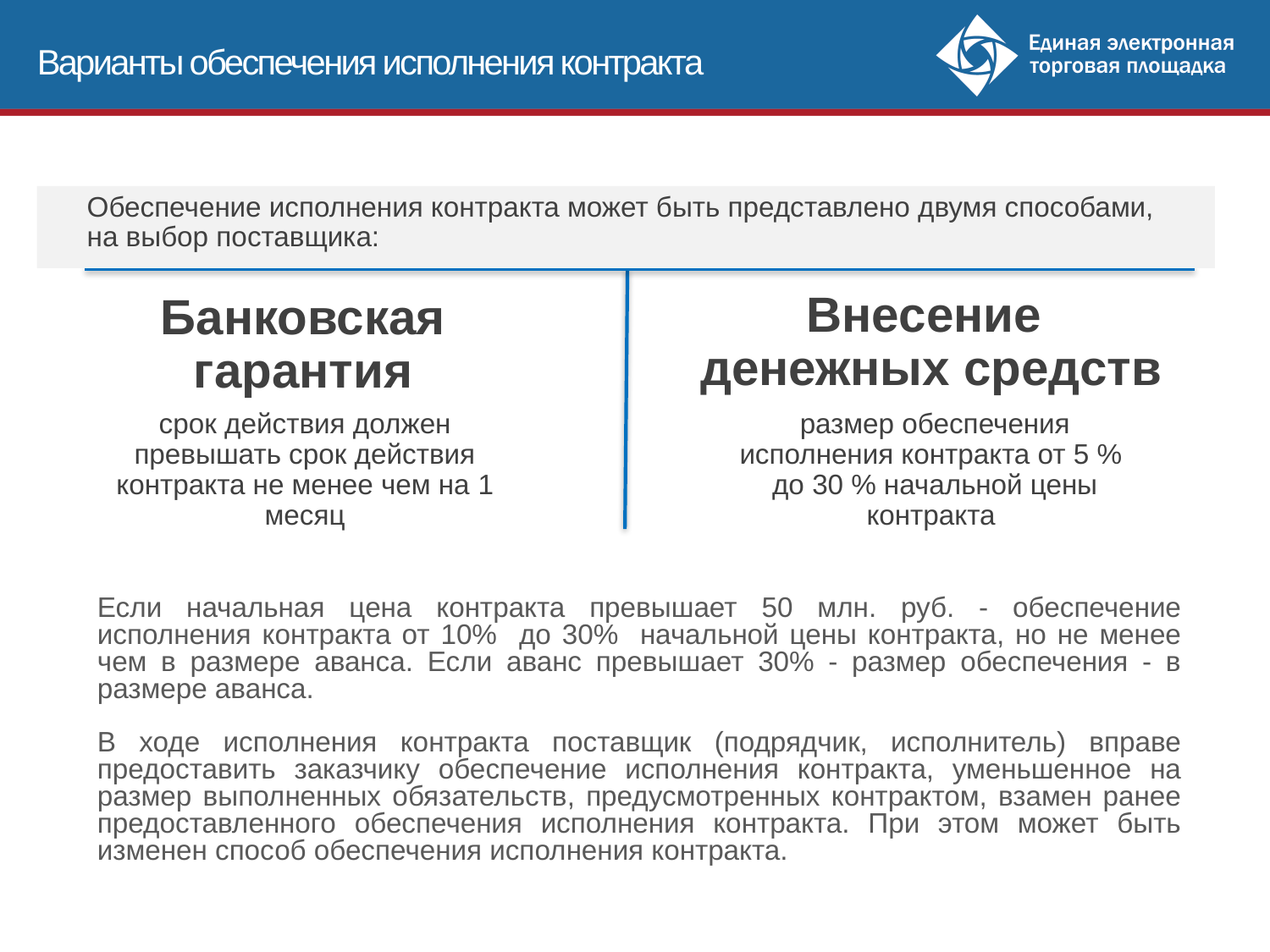

Варианты обеспечения исполнения контракта
Обеспечение исполнения контракта может быть представлено двумя способами, на выбор поставщика:
Внесение
денежных средств
Банковская
гарантия
срок действия должен превышать срок действия контракта не менее чем на 1 месяц
размер обеспечения исполнения контракта от 5 %  до 30 % начальной цены контракта
Если начальная цена контракта превышает 50 млн. руб. - обеспечение исполнения контракта от 10%  до 30%  начальной цены контракта, но не менее чем в размере аванса. Если аванс превышает 30% - размер обеспечения - в размере аванса.
В ходе исполнения контракта поставщик (подрядчик, исполнитель) вправе предоставить заказчику обеспечение исполнения контракта, уменьшенное на размер выполненных обязательств, предусмотренных контрактом, взамен ранее предоставленного обеспечения исполнения контракта. При этом может быть изменен способ обеспечения исполнения контракта.